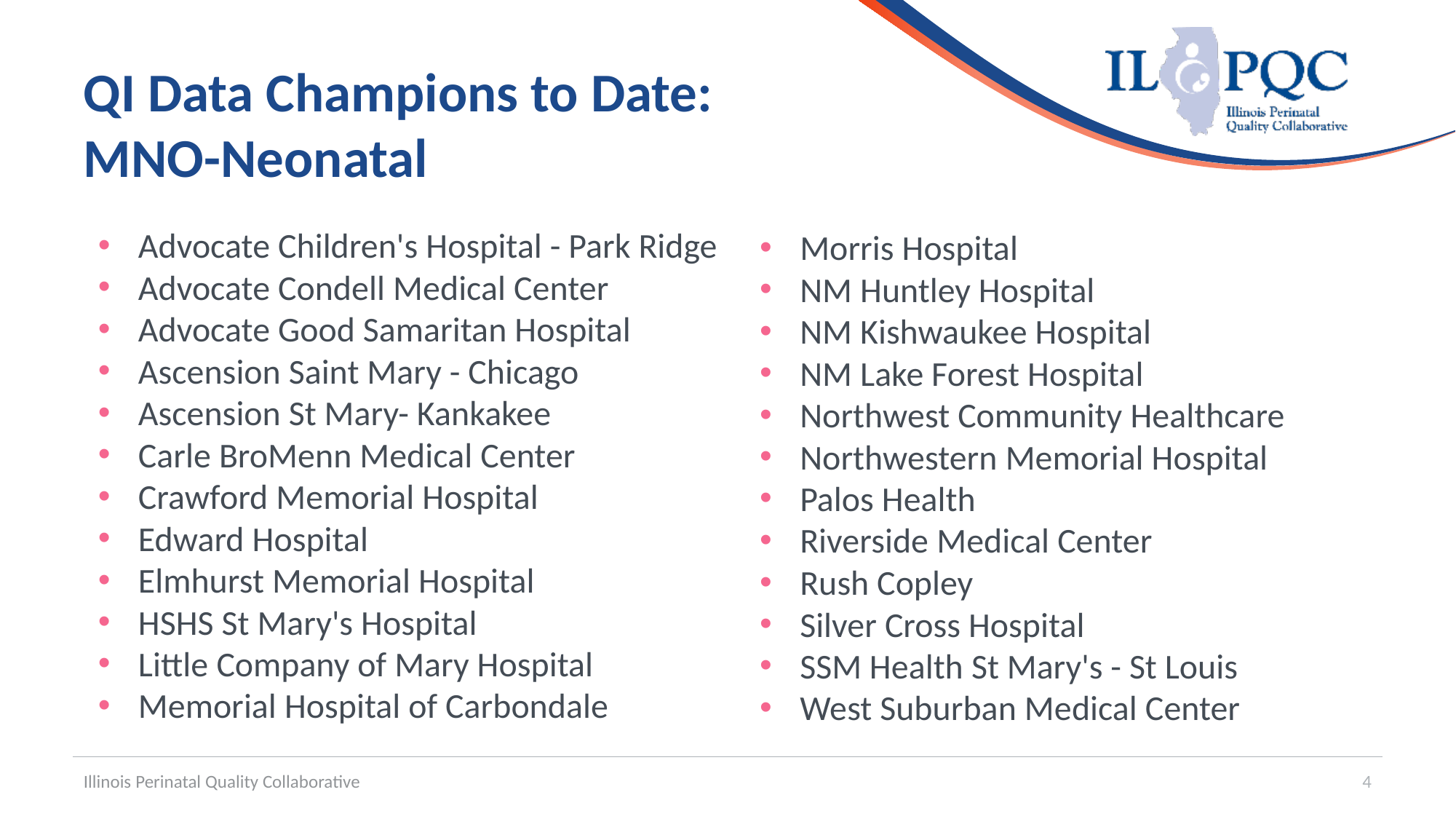

# QI Data Champions to Date: MNO-Neonatal
Advocate Children's Hospital - Park Ridge
Advocate Condell Medical Center
Advocate Good Samaritan Hospital
Ascension Saint Mary - Chicago
Ascension St Mary- Kankakee
Carle BroMenn Medical Center
Crawford Memorial Hospital
Edward Hospital
Elmhurst Memorial Hospital
HSHS St Mary's Hospital
Little Company of Mary Hospital
Memorial Hospital of Carbondale
Morris Hospital
NM Huntley Hospital
NM Kishwaukee Hospital
NM Lake Forest Hospital
Northwest Community Healthcare
Northwestern Memorial Hospital
Palos Health
Riverside Medical Center
Rush Copley
Silver Cross Hospital
SSM Health St Mary's - St Louis
West Suburban Medical Center
Illinois Perinatal Quality Collaborative
4